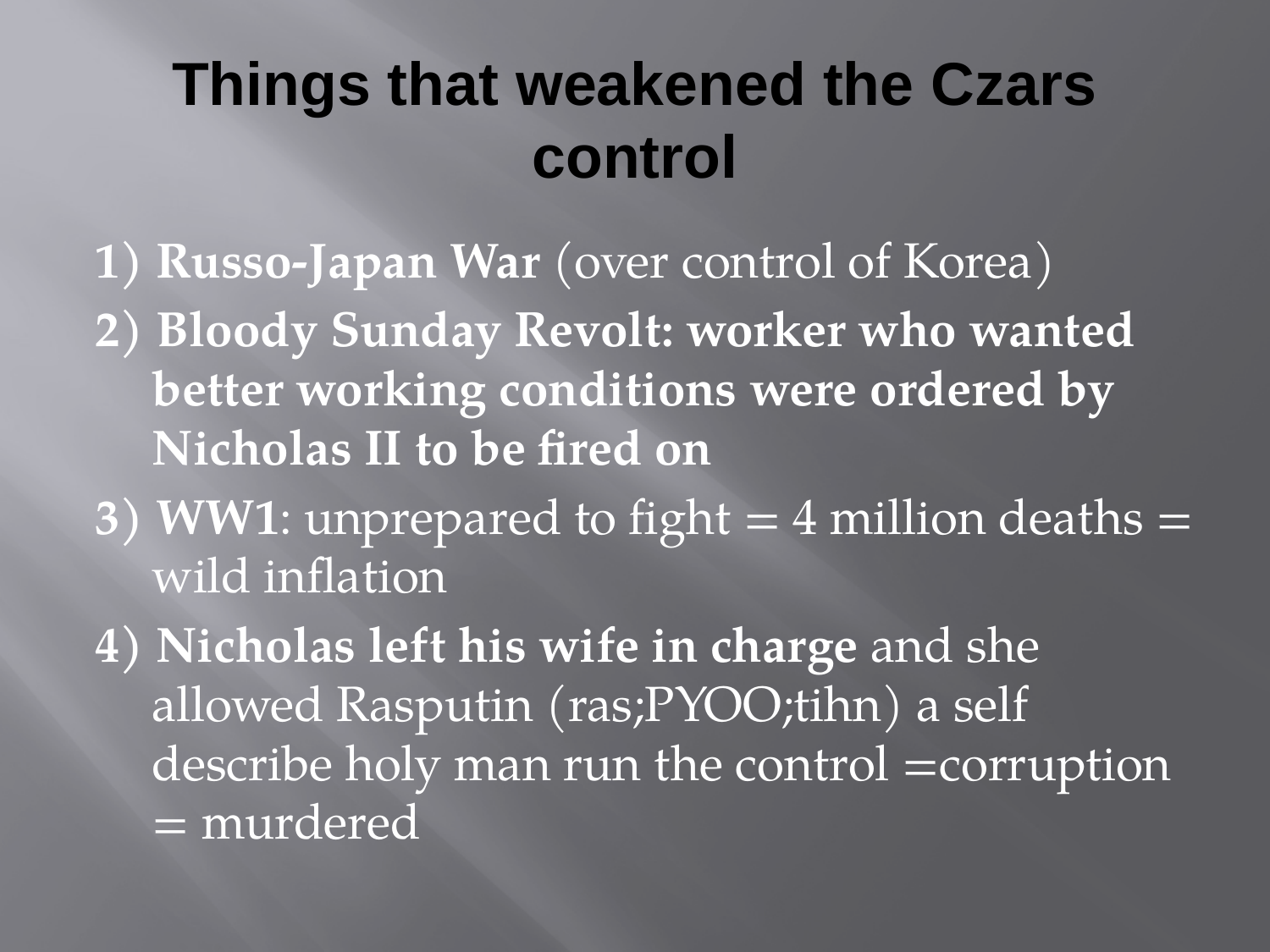

# Things that weakened the Czars control
1) Russo-Japan War (over control of Korea)
2) Bloody Sunday Revolt: worker who wanted better working conditions were ordered by Nicholas II to be fired on
3) WW1: unprepared to fight = 4 million deaths = wild inflation
4) Nicholas left his wife in charge and she allowed Rasputin (ras;PYOO;tihn) a self describe holy man run the control =corruption = murdered